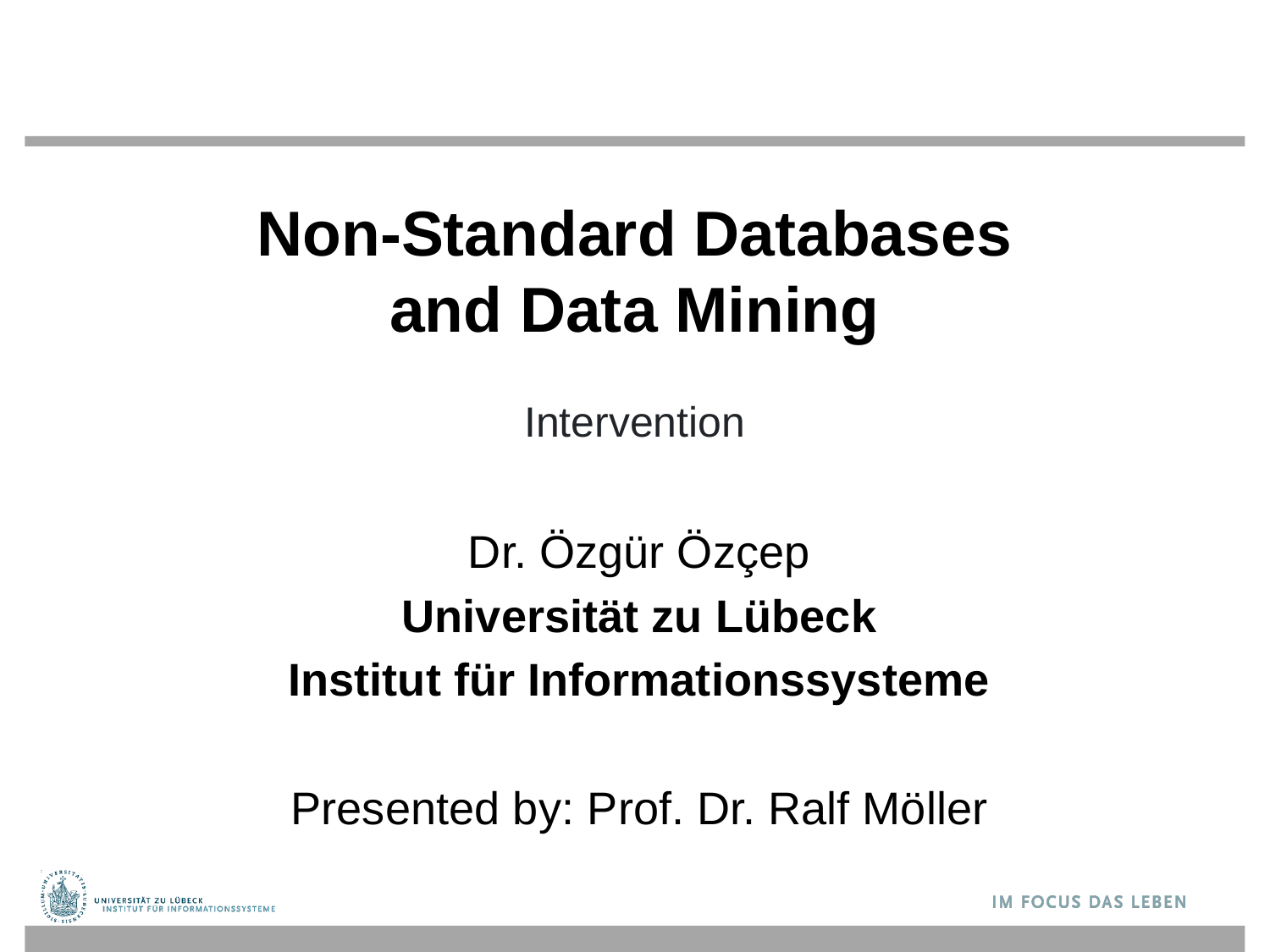

# Non-Standard Databases and Data Mining
Intervention
Dr. Özgür Özçep
Universität zu Lübeck
Institut für Informationssysteme

Presented by: Prof. Dr. Ralf Möller